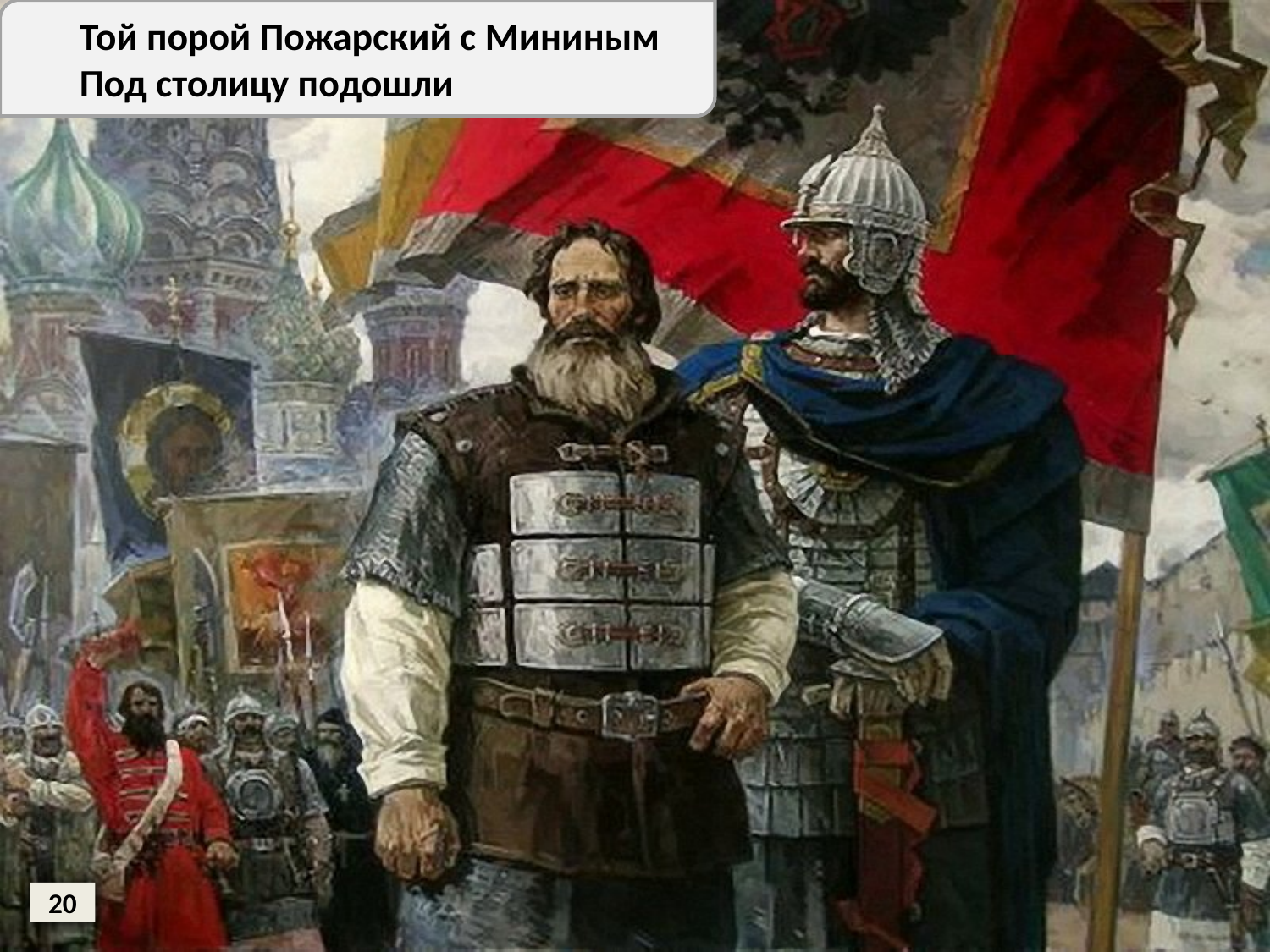

Той порой Пожарский с Мининым
Под столицу подошли
20